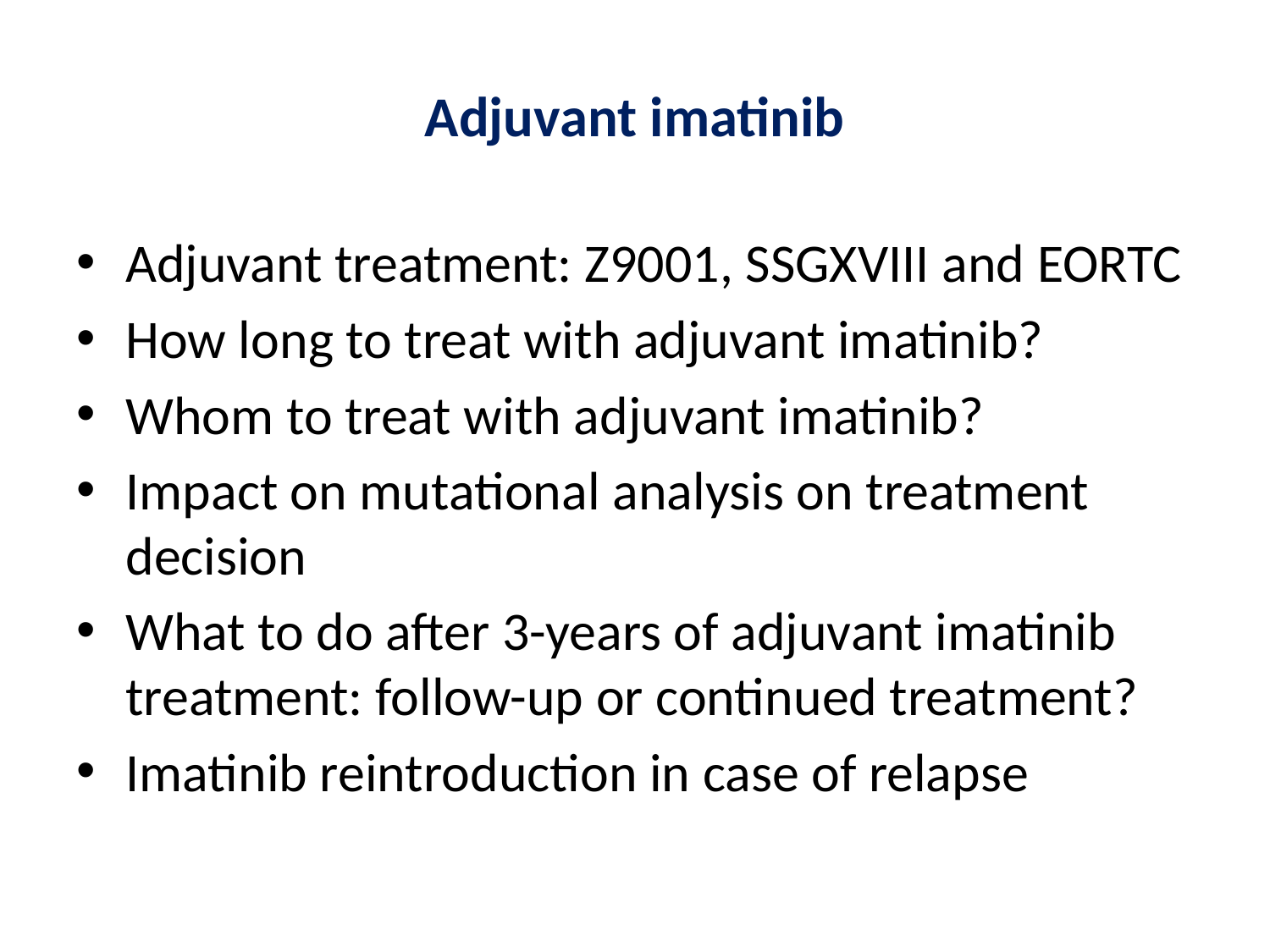

# Adjuvant imatinib
Adjuvant treatment: Z9001, SSGXVIII and EORTC
How long to treat with adjuvant imatinib?
Whom to treat with adjuvant imatinib?
Impact on mutational analysis on treatment decision
What to do after 3-years of adjuvant imatinib treatment: follow-up or continued treatment?
Imatinib reintroduction in case of relapse